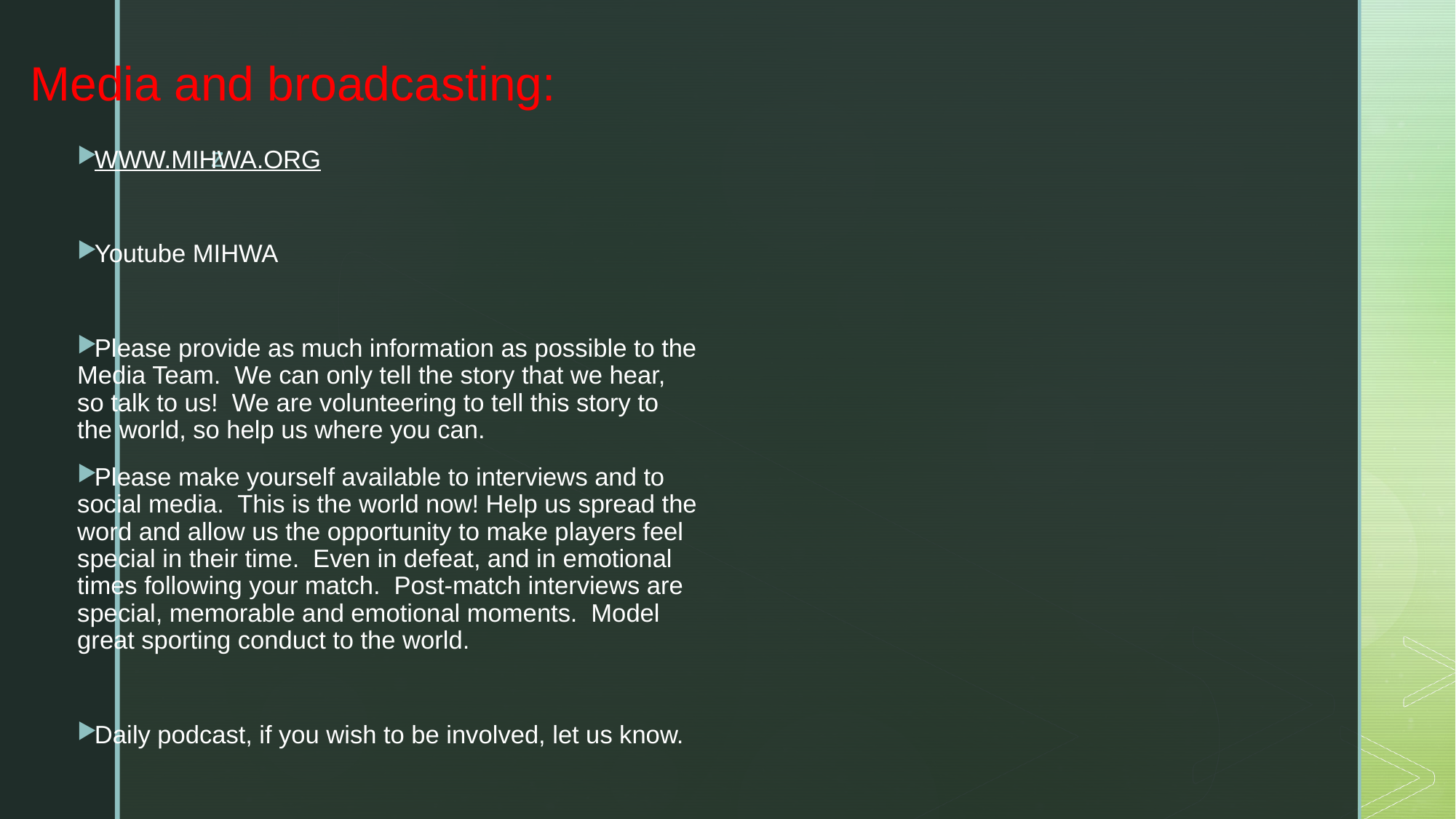

# Media and broadcasting:
WWW.MIHWA.ORG

Youtube MIHWA

Please provide as much information as possible to the Media Team.  We can only tell the story that we hear, so talk to us!  We are volunteering to tell this story to the world, so help us where you can.
Please make yourself available to interviews and to social media.  This is the world now! Help us spread the word and allow us the opportunity to make players feel special in their time.  Even in defeat, and in emotional times following your match.  Post-match interviews are special, memorable and emotional moments.  Model great sporting conduct to the world.

Daily podcast, if you wish to be involved, let us know.